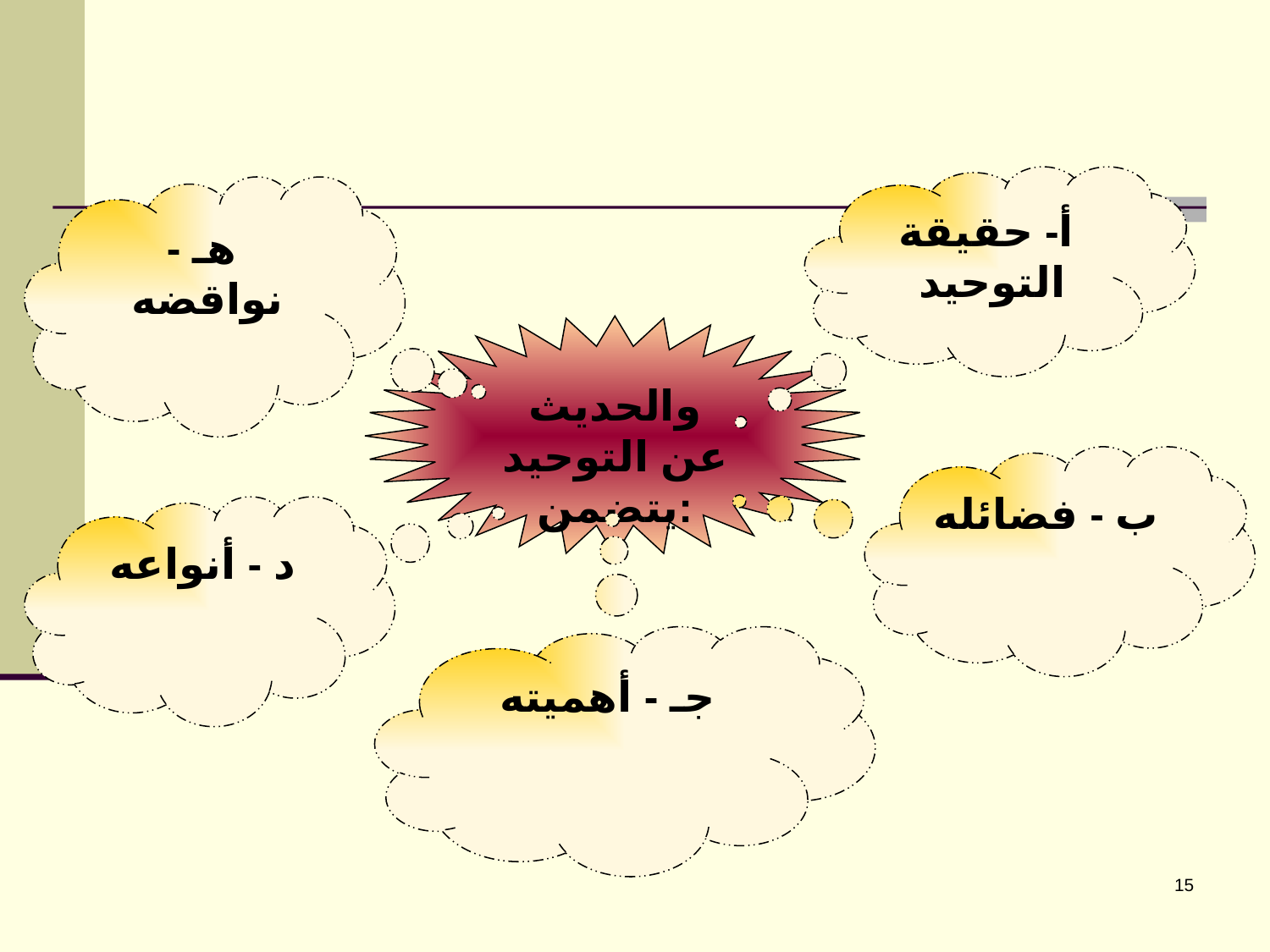

أ- حقيقة التوحيد
هـ - نواقضه

والحديث عن التوحيد يتضمن:
ب - فضائله
د - أنواعه

جـ - أهميته
15